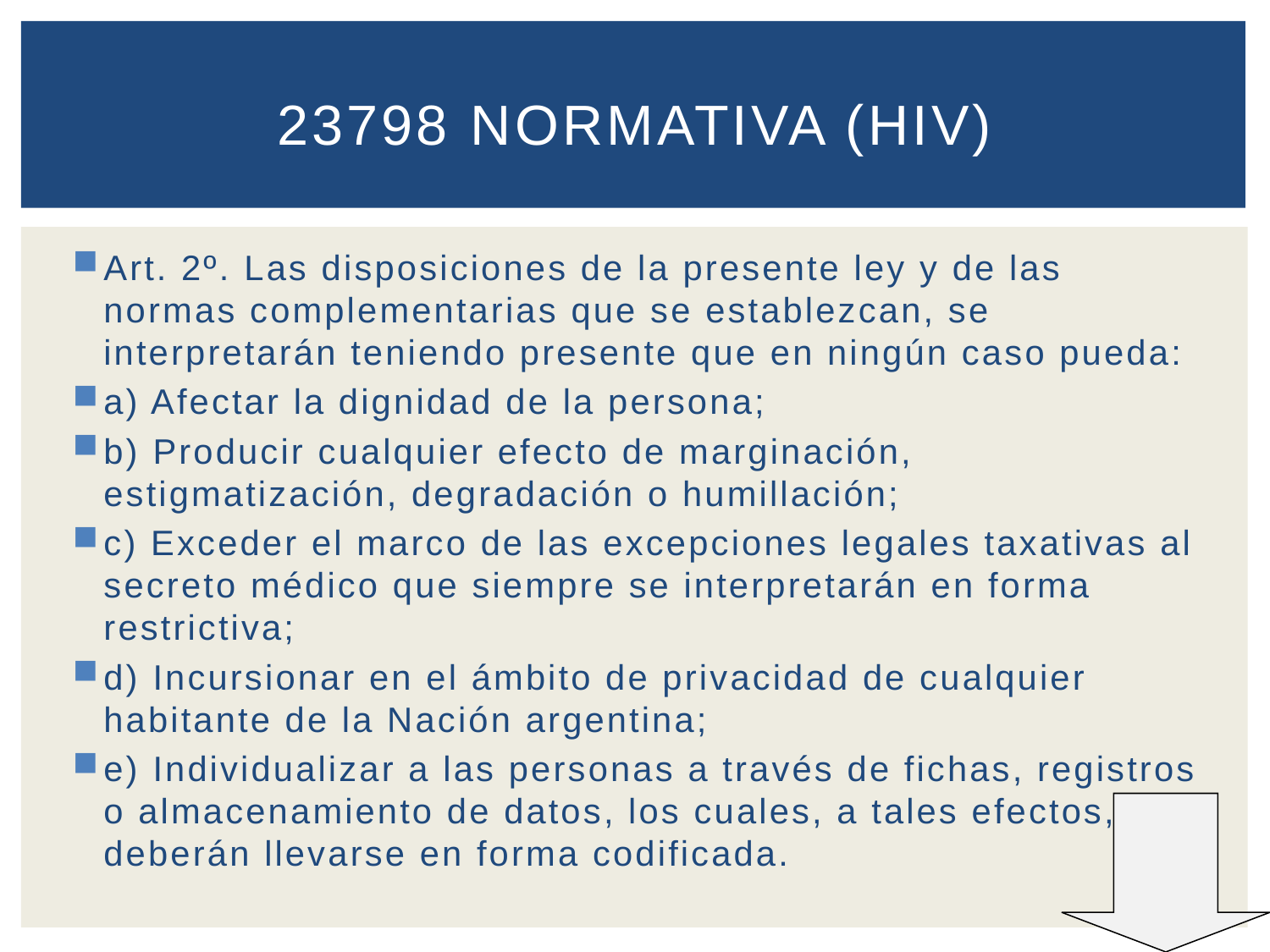

# 23798 Normativa (HIV)
Art. 2º. Las disposiciones de la presente ley y de las normas complementarias que se establezcan, se interpretarán teniendo presente que en ningún caso pueda:
a) Afectar la dignidad de la persona;
b) Producir cualquier efecto de marginación, estigmatización, degradación o humillación;
c) Exceder el marco de las excepciones legales taxativas al secreto médico que siempre se interpretarán en forma restrictiva;
d) Incursionar en el ámbito de privacidad de cualquier habitante de la Nación argentina;
e) Individualizar a las personas a través de fichas, registros o almacenamiento de datos, los cuales, a tales efectos, deberán llevarse en forma codificada.